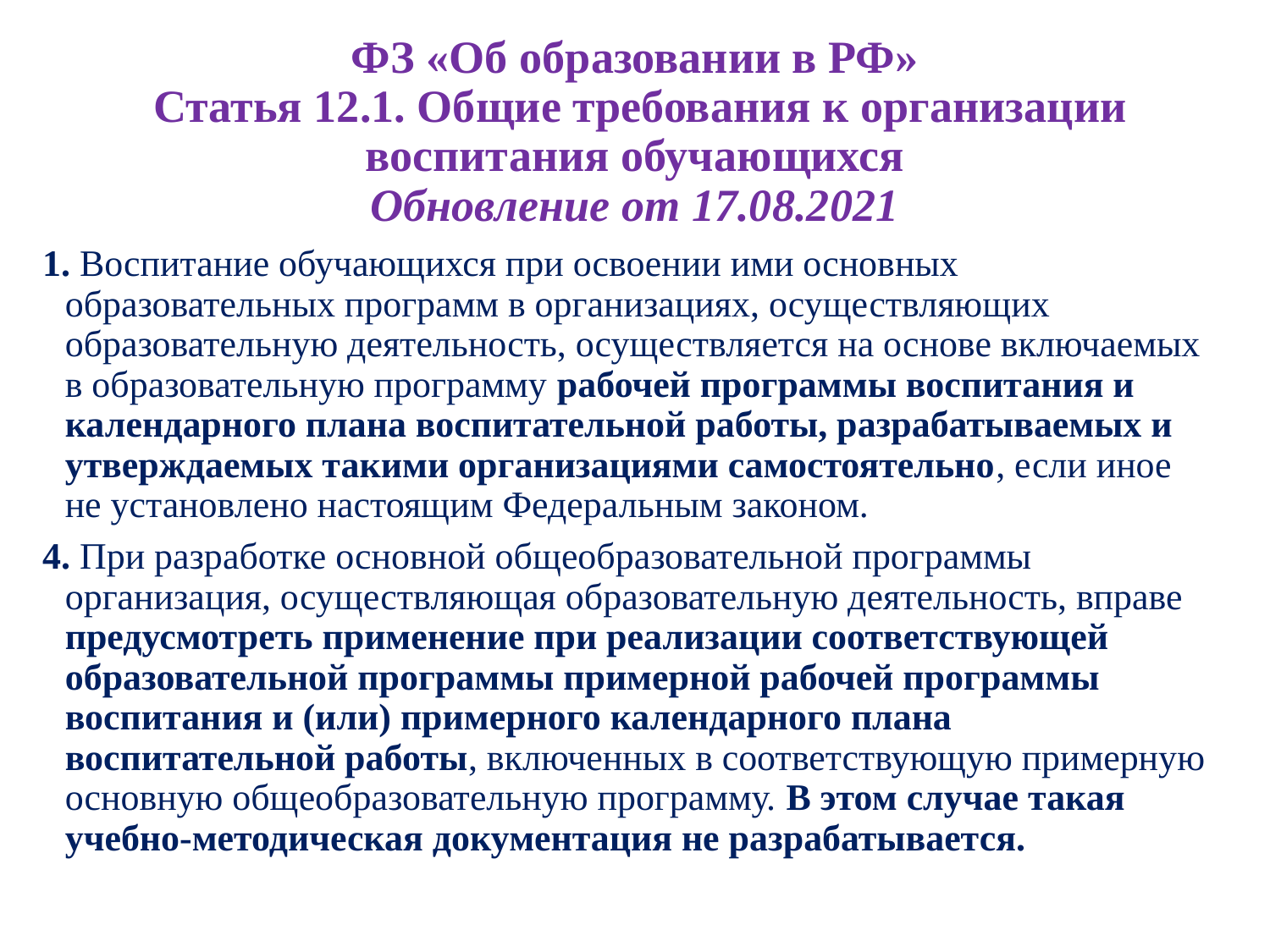

# ФЗ «Об образовании в РФ» Статья 12.1. Общие требования к организации воспитания обучающихся Обновление от 17.08.2021
1. Воспитание обучающихся при освоении ими основных образовательных программ в организациях, осуществляющих образовательную деятельность, осуществляется на основе включаемых в образовательную программу рабочей программы воспитания и календарного плана воспитательной работы, разрабатываемых и утверждаемых такими организациями самостоятельно, если иное не установлено настоящим Федеральным законом.
4. При разработке основной общеобразовательной программы организация, осуществляющая образовательную деятельность, вправе предусмотреть применение при реализации соответствующей образовательной программы примерной рабочей программы воспитания и (или) примерного календарного плана воспитательной работы, включенных в соответствующую примерную основную общеобразовательную программу. В этом случае такая учебно-методическая документация не разрабатывается.